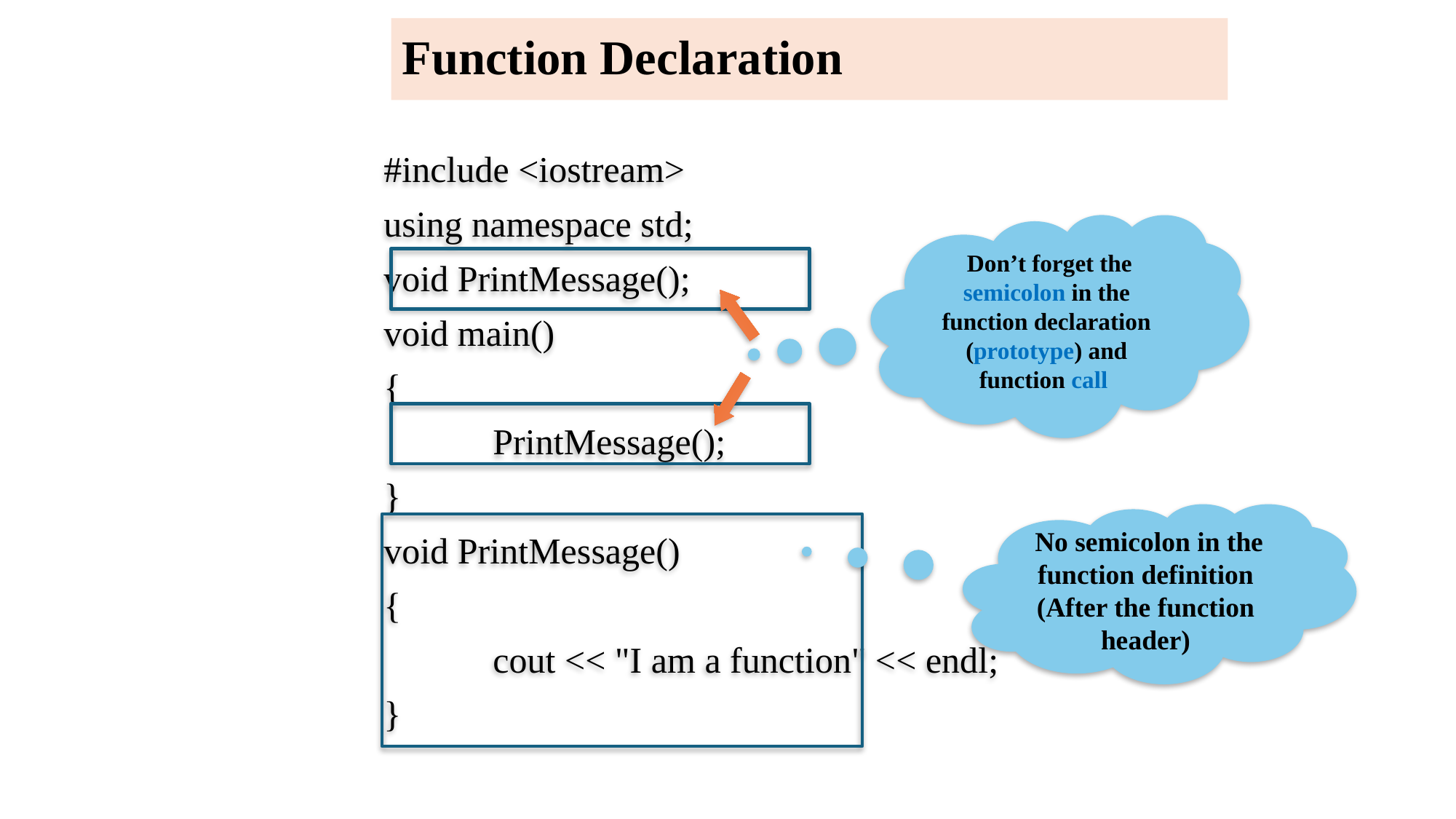

# Function Declaration
	#include <iostream>
	using namespace std;
	void PrintMessage();
	void main()
	{
		PrintMessage();
	}
	void PrintMessage()
	{
		cout << "I am a function" << endl;
	}
 Don’t forget the semicolon in the function declaration (prototype) and function call

 No semicolon in the function definition
(After the function header)